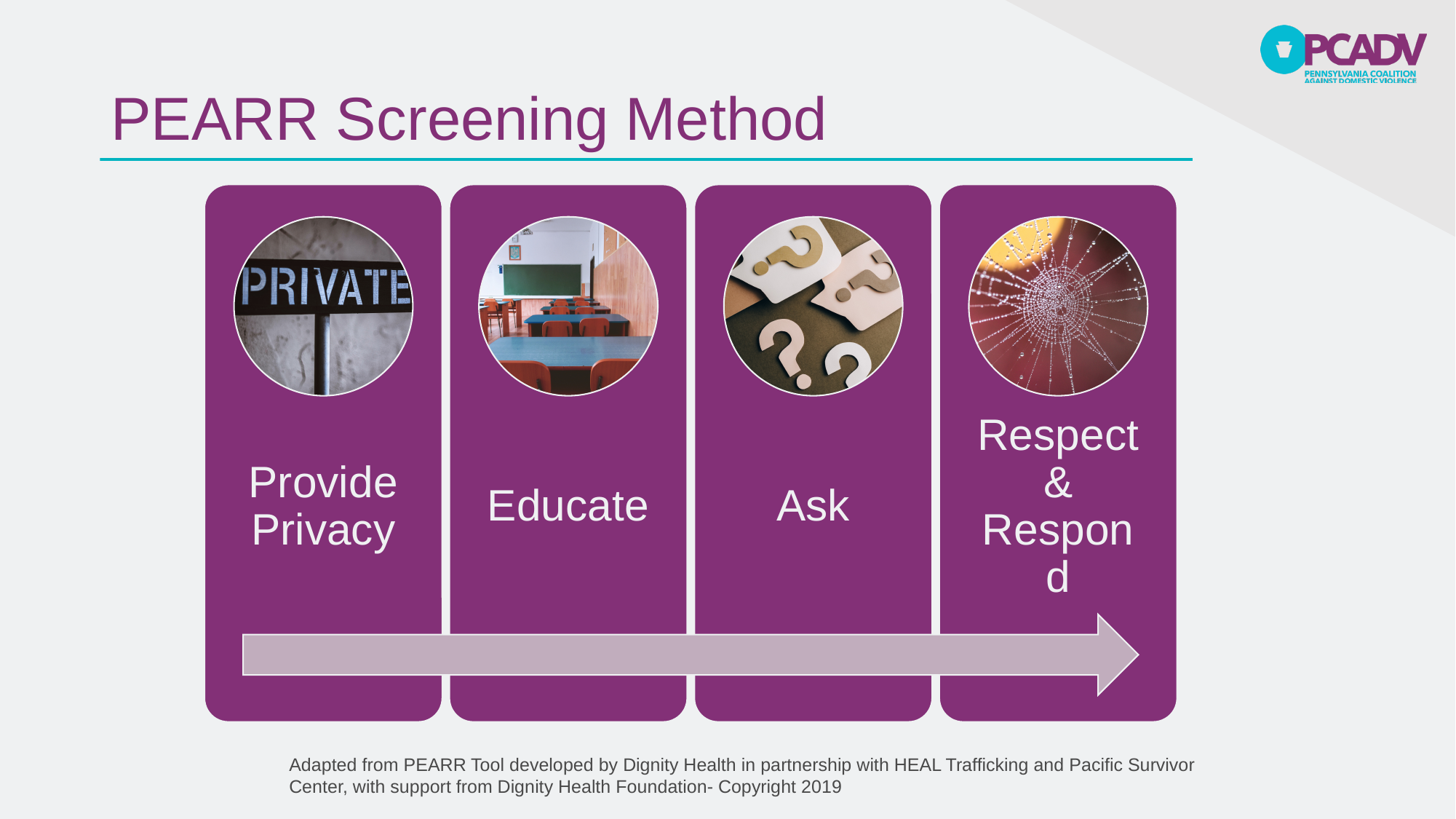

# PEARR Screening Method
Provide Privacy
Educate
Ask
Respect & Respond
Adapted from PEARR Tool developed by Dignity Health in partnership with HEAL Trafficking and Pacific Survivor Center, with support from Dignity Health Foundation- Copyright 2019